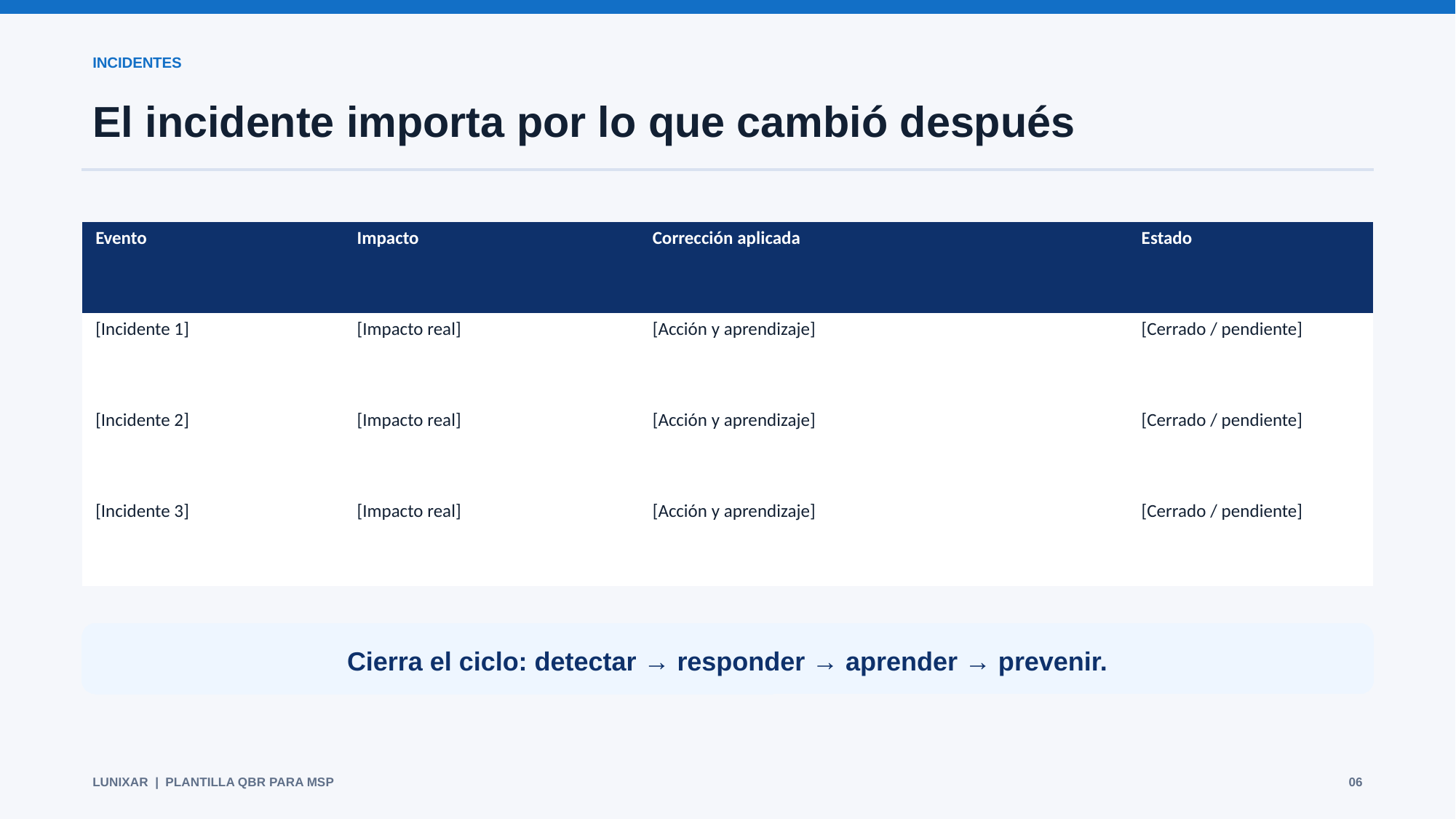

INCIDENTES
El incidente importa por lo que cambió después

| Evento | Impacto | Corrección aplicada | Estado |
| --- | --- | --- | --- |
| [Incidente 1] | [Impacto real] | [Acción y aprendizaje] | [Cerrado / pendiente] |
| [Incidente 2] | [Impacto real] | [Acción y aprendizaje] | [Cerrado / pendiente] |
| [Incidente 3] | [Impacto real] | [Acción y aprendizaje] | [Cerrado / pendiente] |

Cierra el ciclo: detectar → responder → aprender → prevenir.
LUNIXAR  |  PLANTILLA QBR PARA MSP
06